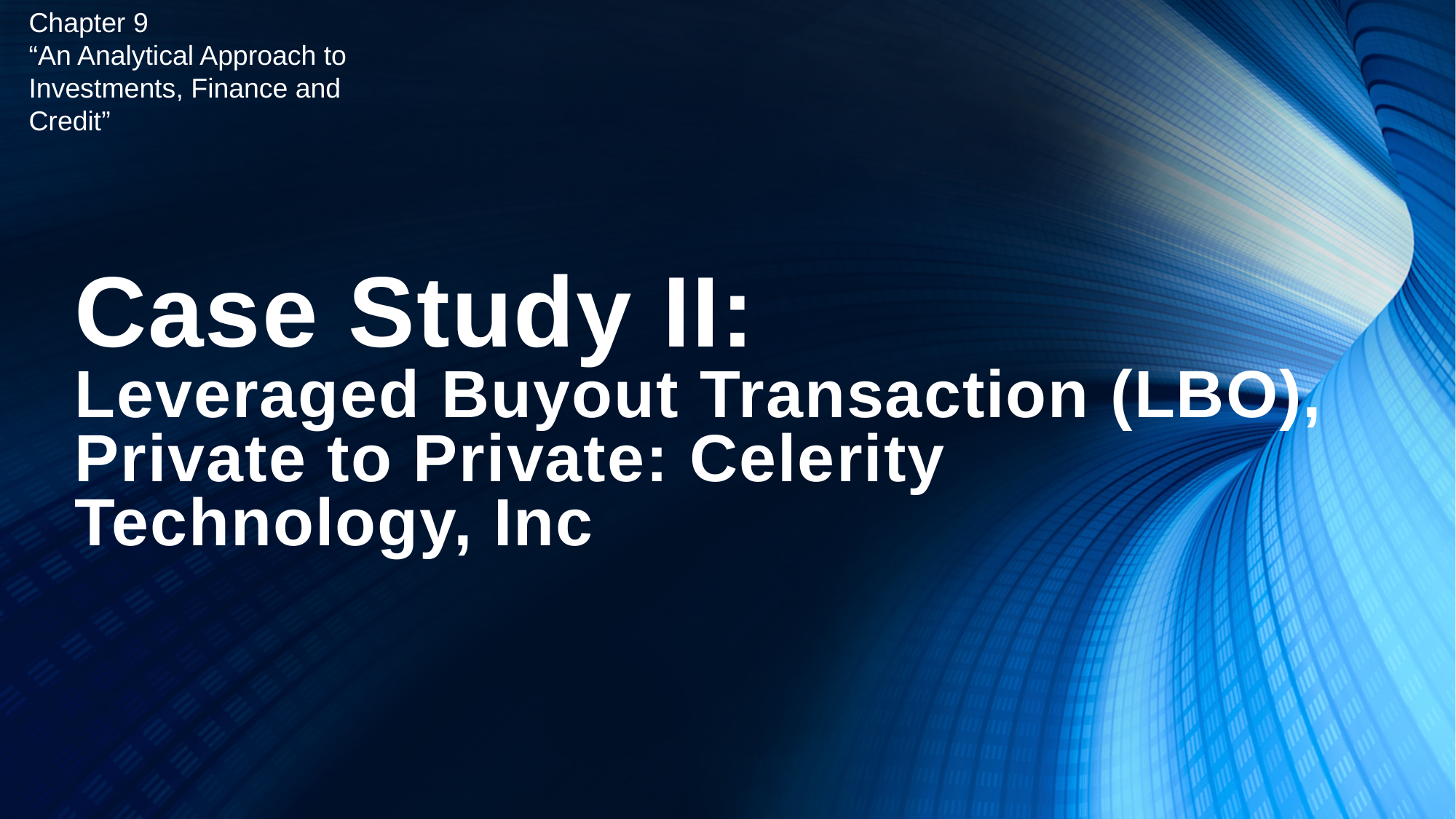

Chapter 9
“An Analytical Approach to Investments, Finance and Credit”
# Case Study II: Leveraged Buyout Transaction (LBO), Private to Private: Celerity Technology, Inc